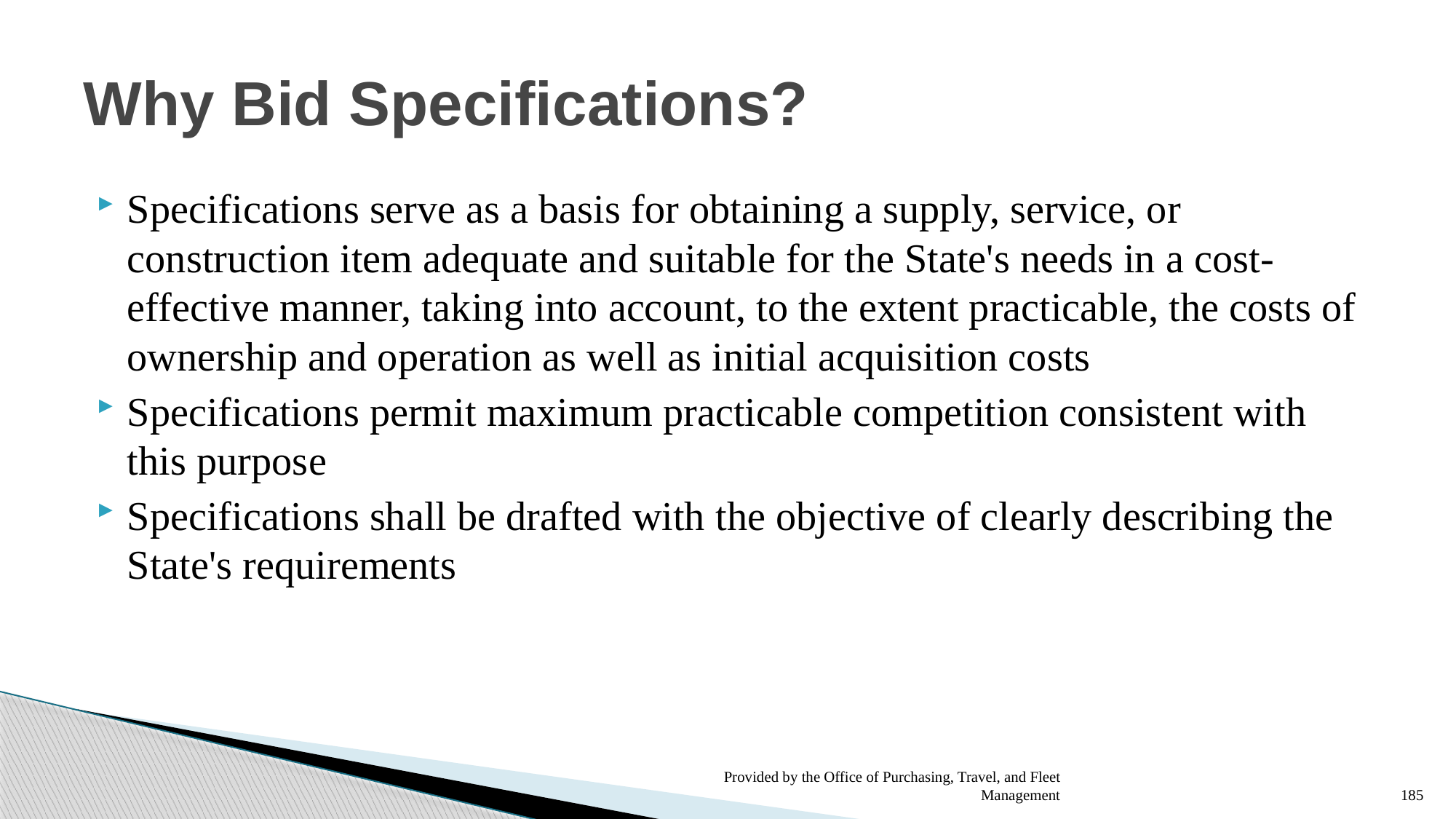

# Why Bid Specifications?
Specifications serve as a basis for obtaining a supply, service, or construction item adequate and suitable for the State's needs in a cost-effective manner, taking into account, to the extent practicable, the costs of ownership and operation as well as initial acquisition costs
Specifications permit maximum practicable competition consistent with this purpose
Specifications shall be drafted with the objective of clearly describing the State's requirements
Provided by the Office of Purchasing, Travel, and Fleet Management
185